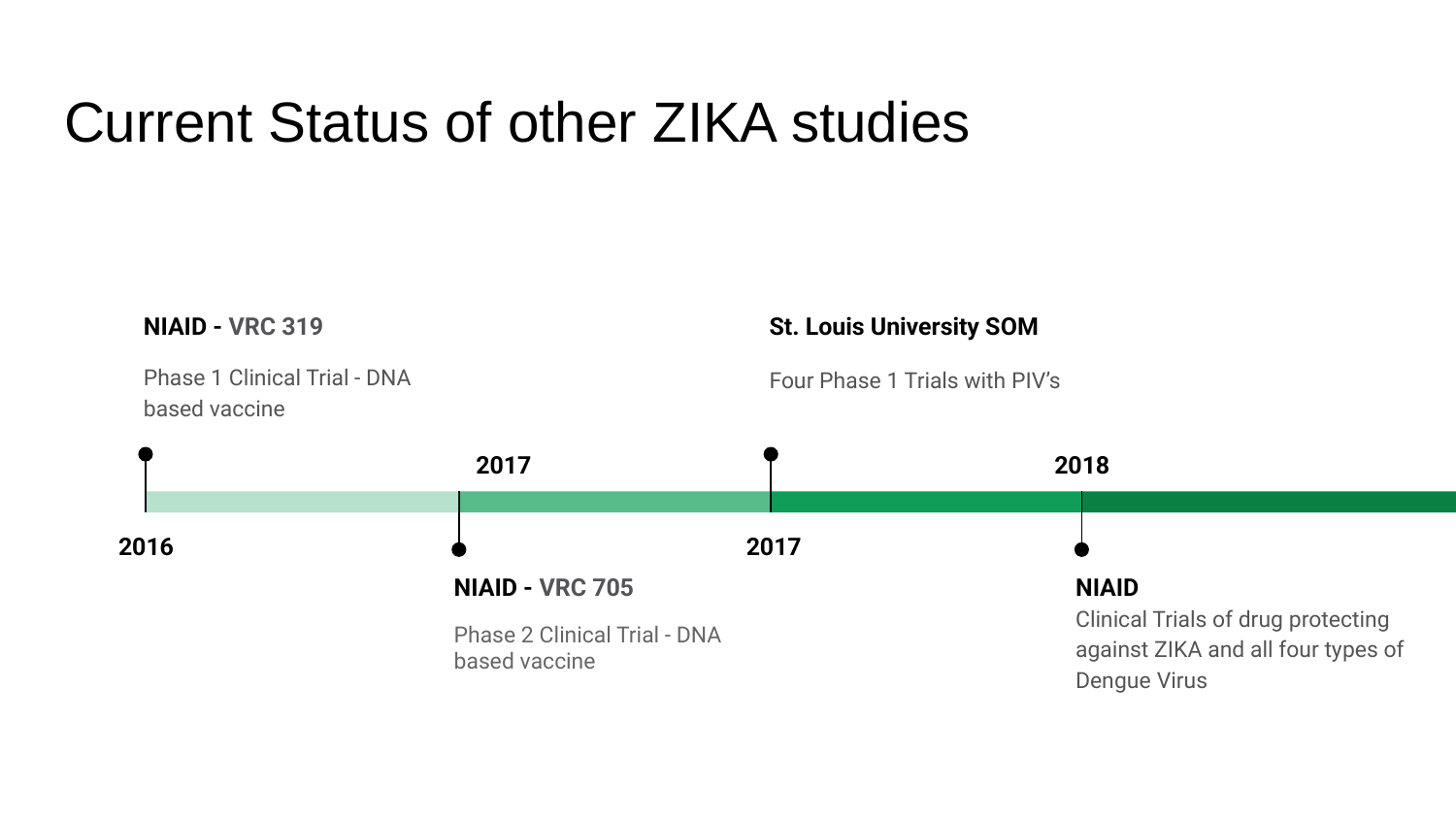

# Current Status of other ZIKA studies

NIAID - VRC 319

Phase 1 Clinical Trial - DNA based vaccine

2016

St. Louis University SOM

Four Phase 1 Trials with PIV’s

2017

2018

NIAID
Clinical Trials of drug protecting against ZIKA and all four types of Dengue Virus

2017

NIAID - VRC 705

Phase 2 Clinical Trial - DNA based vaccine